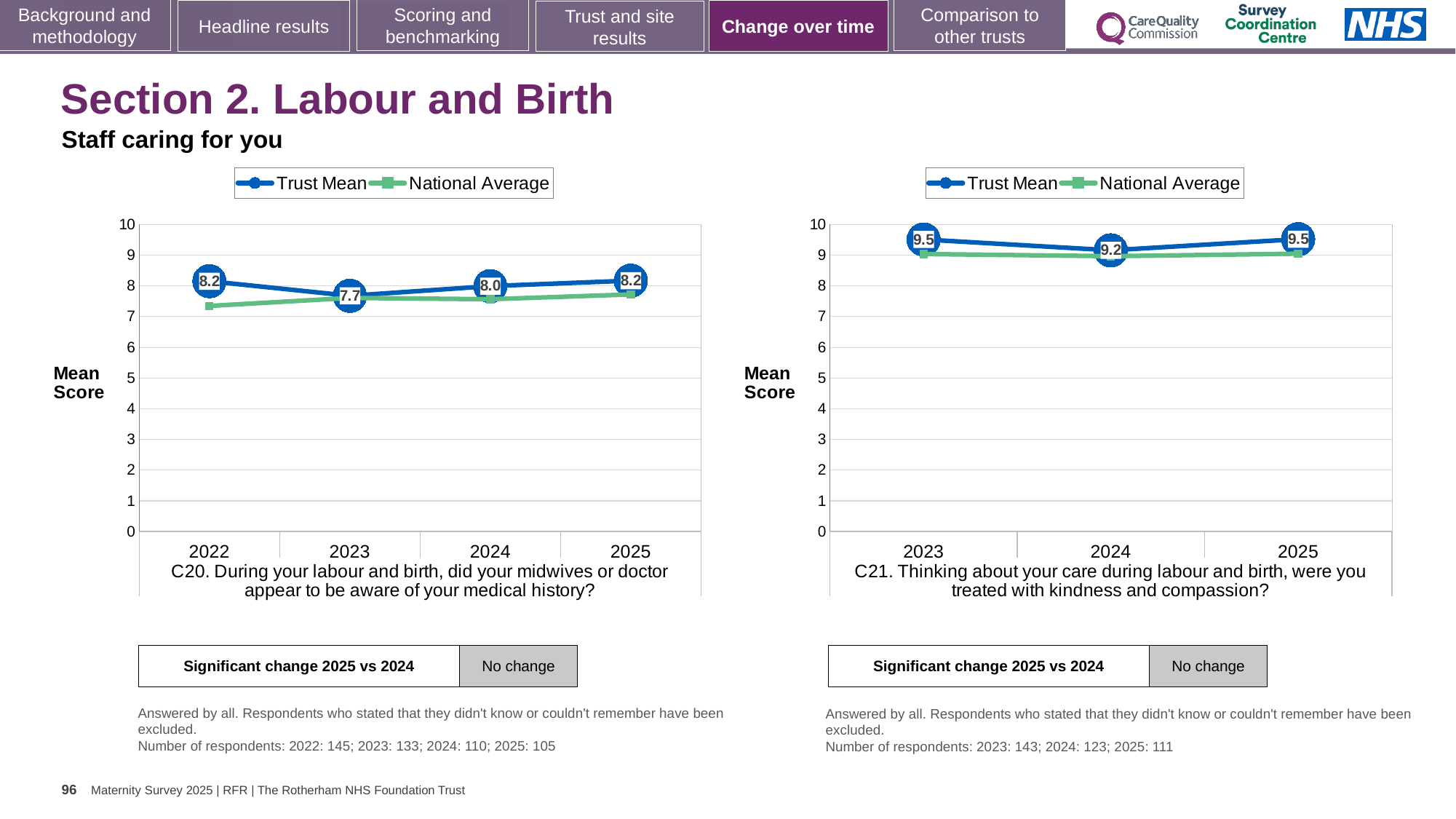

# Section 2. Labour and Birth
Staff caring for you

### Chart

| Category | Trust Mean | National Average |
|---|---|---|
| 2022 | 8.151199757938805 | 7.346653180954848 |
| 2023 | 7.676443410998562 | 7.606904854114396 |
| 2024 | 7.991795143804453 | 7.564923219461404 |
| 2025 | 8.170395040448227 | 7.720061094115055 |

### Chart

| Category | Trust Mean | National Average |
|---|---|---|
| 2023 | 9.510203848247182 | 9.034909252920883 |
| 2024 | 9.156503241284952 | 8.964978293056308 |
| 2025 | 9.520512076871226 | 9.045707248192983 |
| Significant change 2025 vs 2024 | No change |
| --- | --- |
| Significant change 2025 vs 2024 | No change |
| --- | --- |
Answered by all. Respondents who stated that they didn't know or couldn't remember have been excluded.
Number of respondents: 2022: 145; 2023: 133; 2024: 110; 2025: 105
Answered by all. Respondents who stated that they didn't know or couldn't remember have been excluded.
Number of respondents: 2023: 143; 2024: 123; 2025: 111
96